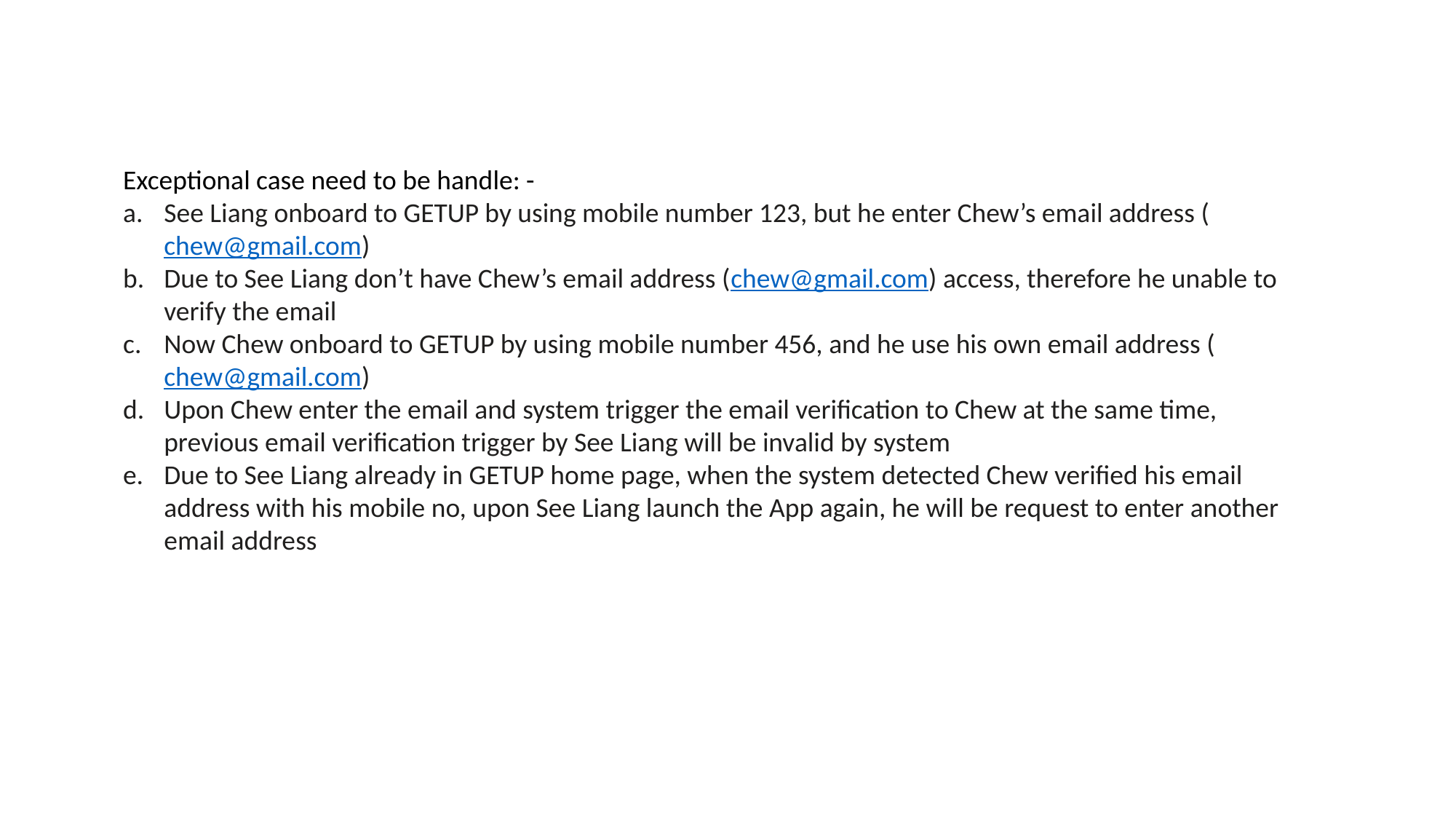

Exceptional case need to be handle: -
See Liang onboard to GETUP by using mobile number 123, but he enter Chew’s email address (chew@gmail.com)
Due to See Liang don’t have Chew’s email address (chew@gmail.com) access, therefore he unable to verify the email
Now Chew onboard to GETUP by using mobile number 456, and he use his own email address (chew@gmail.com)
Upon Chew enter the email and system trigger the email verification to Chew at the same time, previous email verification trigger by See Liang will be invalid by system
Due to See Liang already in GETUP home page, when the system detected Chew verified his email address with his mobile no, upon See Liang launch the App again, he will be request to enter another email address